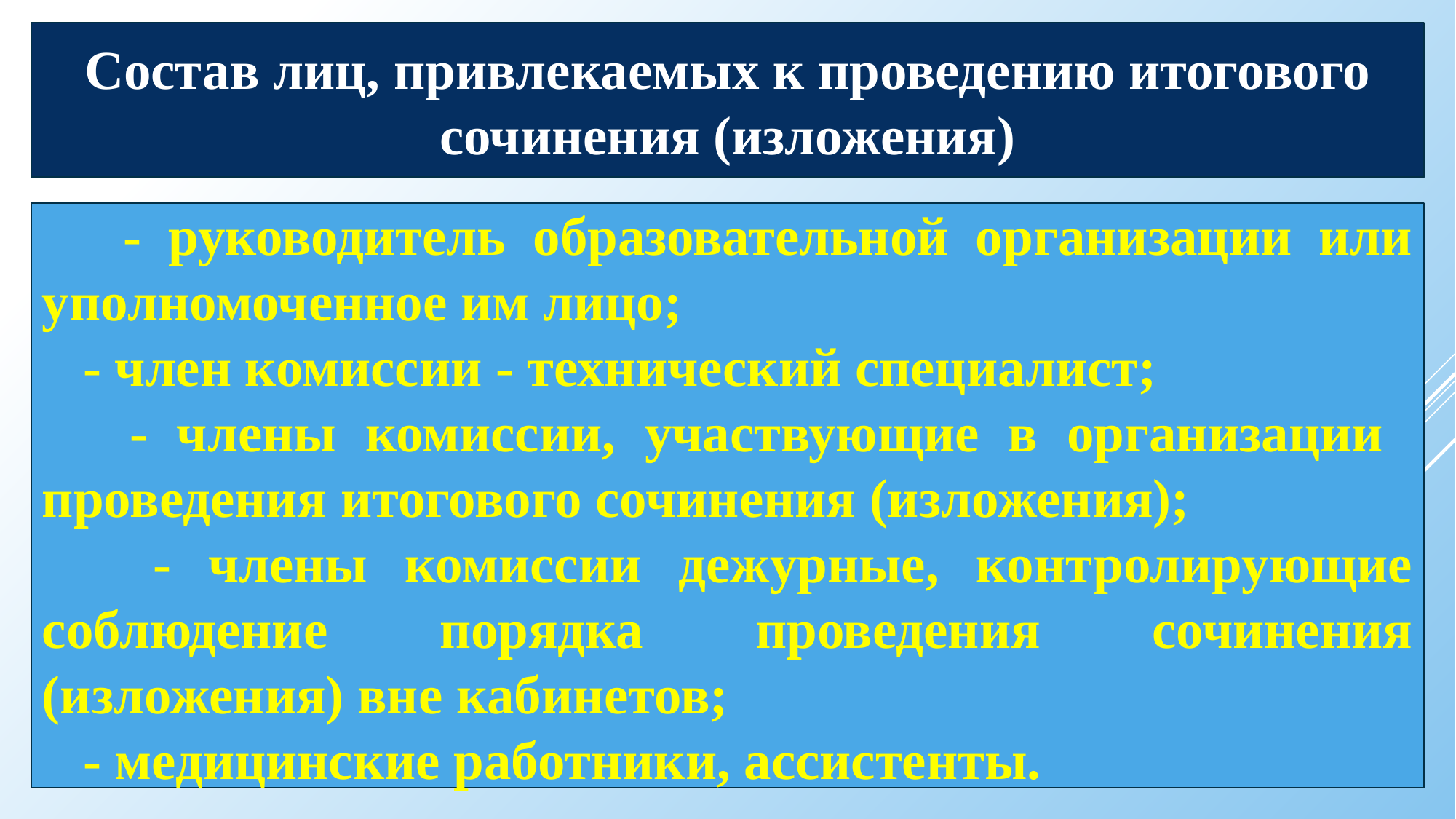

Состав лиц, привлекаемых к проведению итогового сочинения (изложения)
   - руководитель образовательной организации или уполномоченное им лицо;
   - член комиссии - технический специалист;
   - члены комиссии, участвующие в организации  проведения итогового сочинения (изложения);
   - члены комиссии дежурные, контролирующие соблюдение порядка проведения сочинения (изложения) вне кабинетов;
   - медицинские работники, ассистенты.